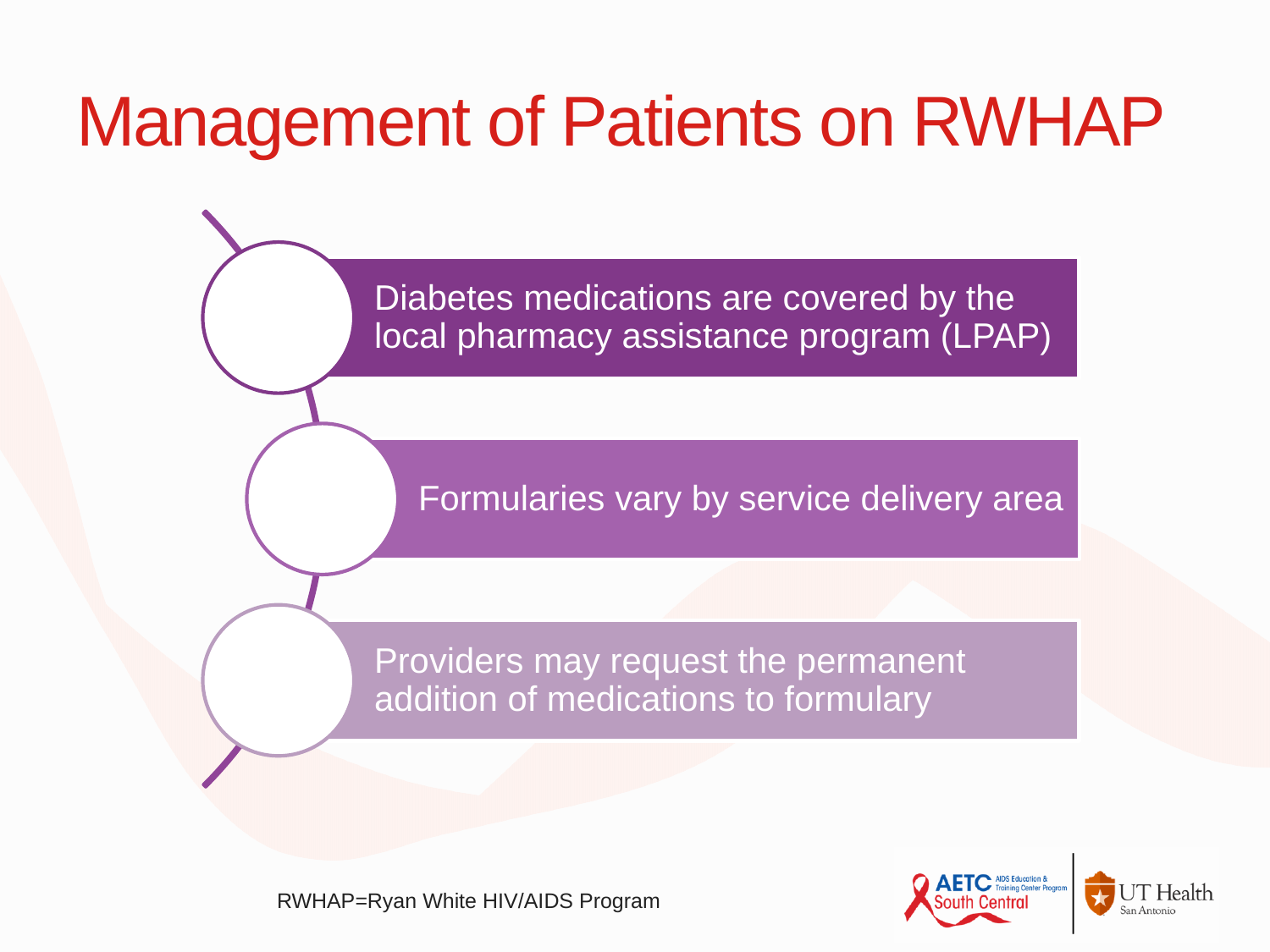

# Management of Patients on RWHAP
Diabetes medications are covered by the local pharmacy assistance program (LPAP)
Formularies vary by service delivery area
Providers may request the permanent addition of medications to formulary
RWHAP=Ryan White HIV/AIDS Program